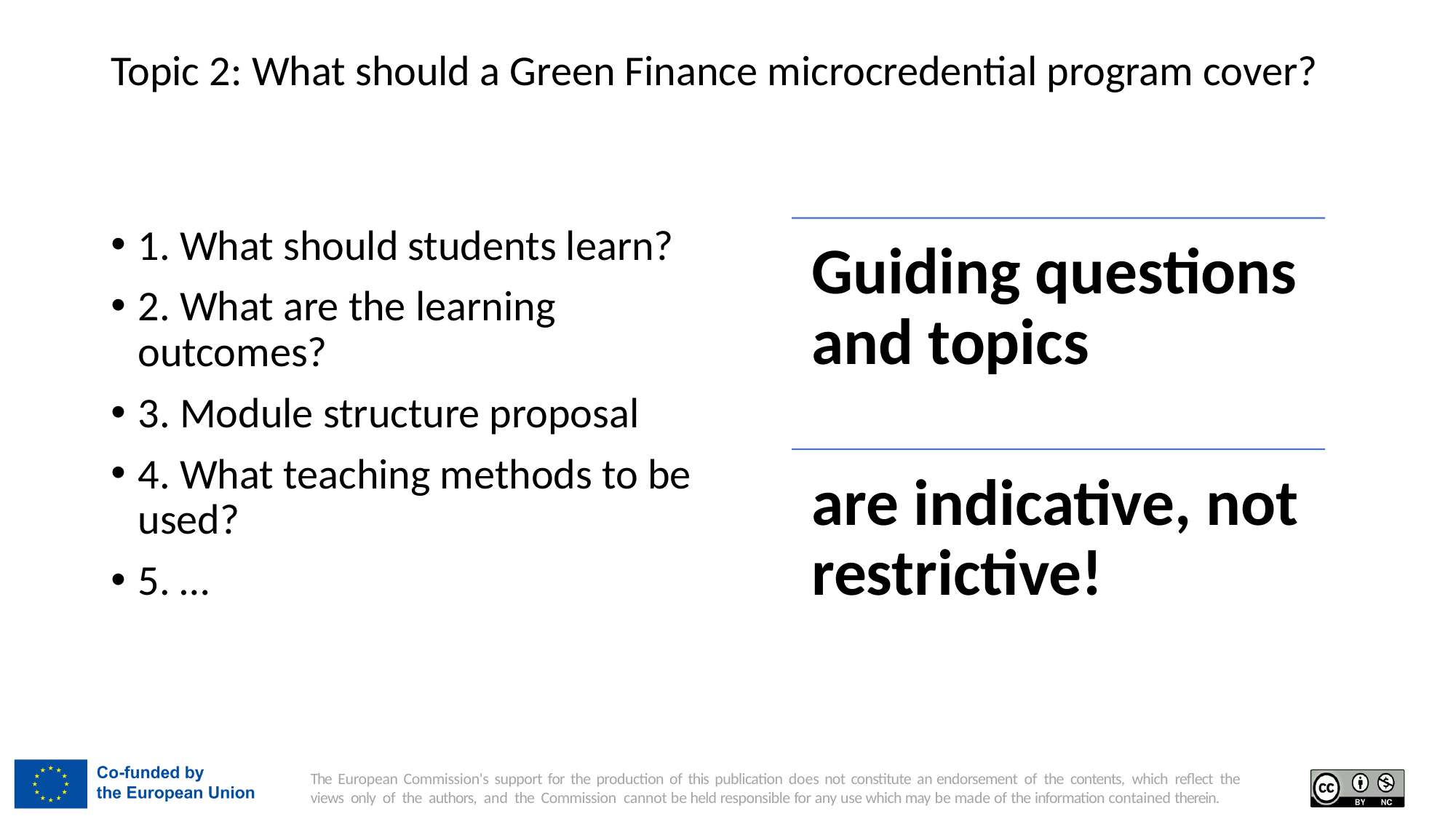

# Topic 2: What should a Green Finance microcredential program cover?
1. What should students learn?
2. What are the learning outcomes?
3. Module structure proposal
4. What teaching methods to be used?
5. …
Guiding questions and topics
are indicative, not restrictive!